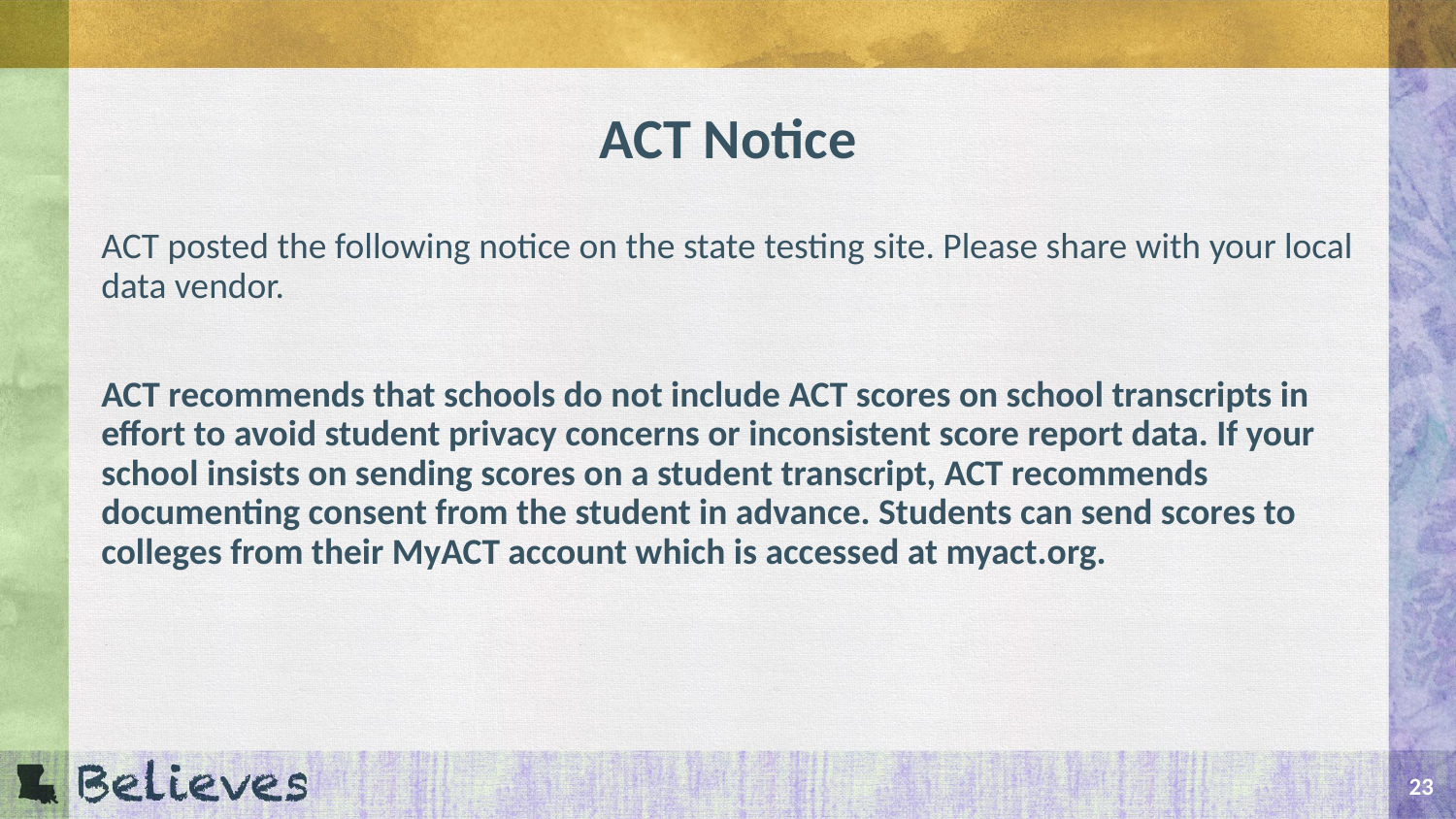

# ACT Notice
ACT posted the following notice on the state testing site. Please share with your local data vendor.

ACT recommends that schools do not include ACT scores on school transcripts in effort to avoid student privacy concerns or inconsistent score report data. If your school insists on sending scores on a student transcript, ACT recommends documenting consent from the student in advance. Students can send scores to colleges from their MyACT account which is accessed at myact.org.